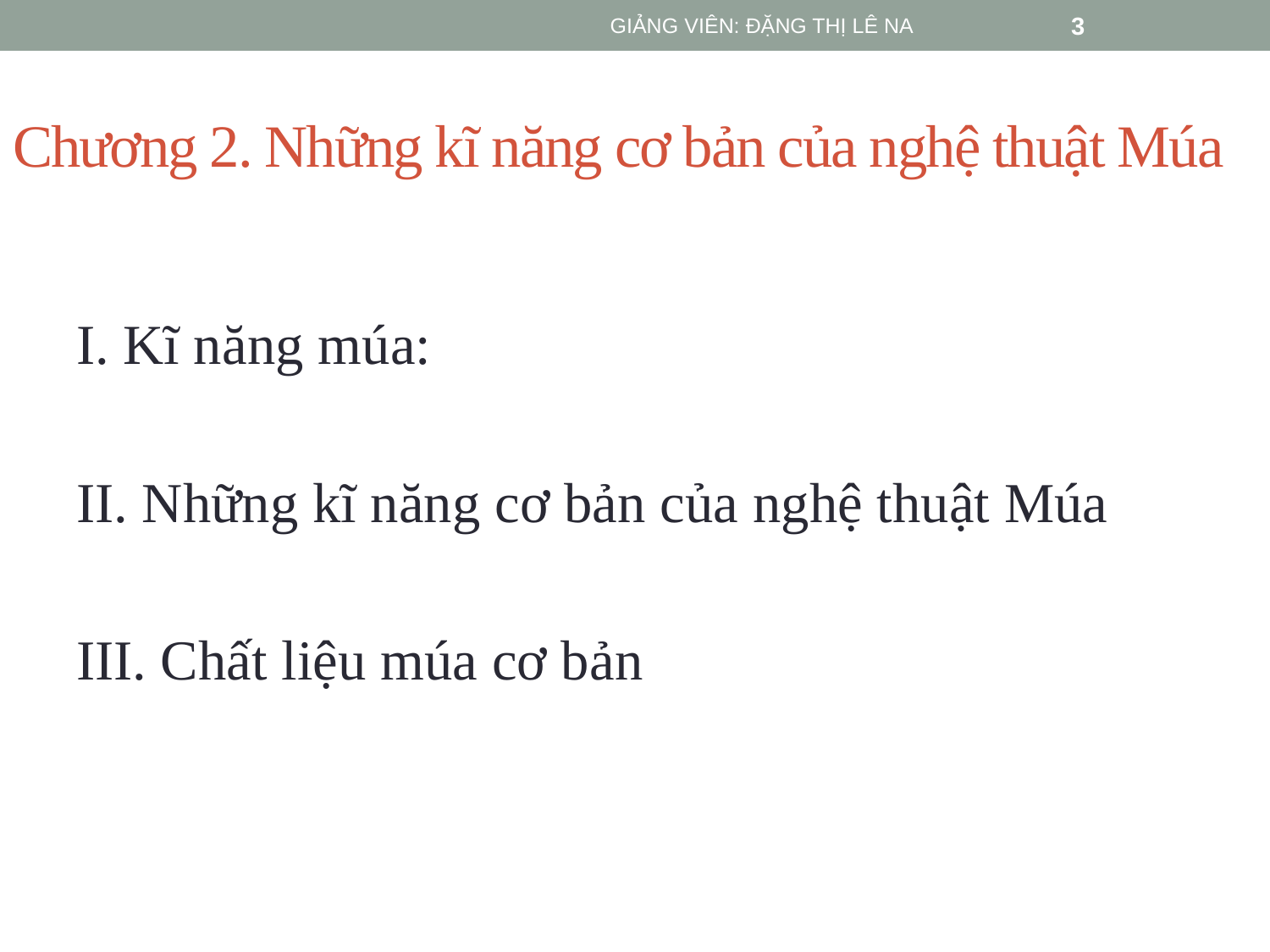

GIẢNG VIÊN: ĐẶNG THỊ LÊ NA
3
# Chương 2. Những kĩ năng cơ bản của nghệ thuật Múa

I. Kĩ năng múa:

II. Những kĩ năng cơ bản của nghệ thuật Múa

III. Chất liệu múa cơ bản